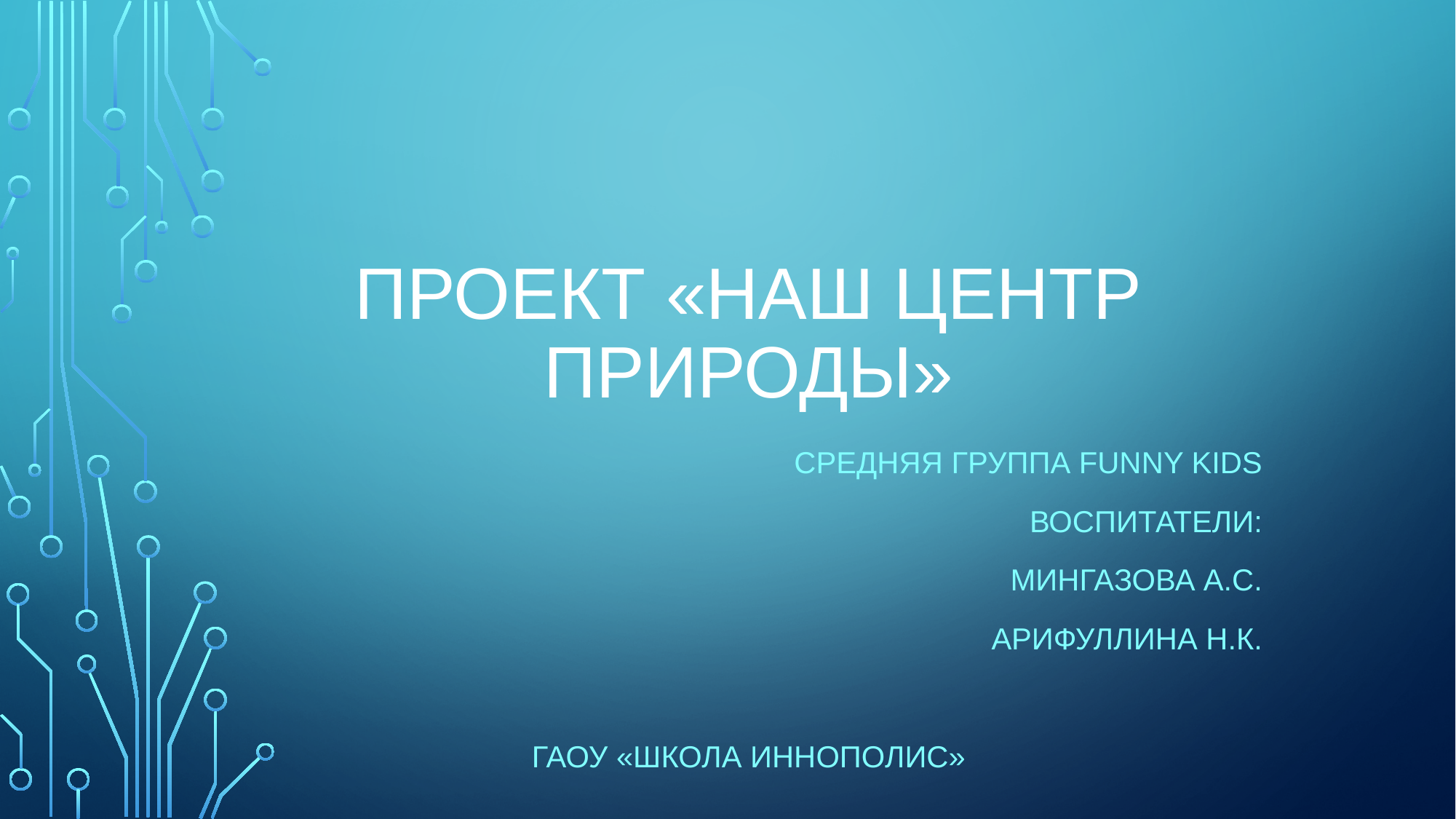

# Проект «наш центр природы»
Средняя группа FUNNY KIDS
Воспитатели:
Мингазова А.С.
Арифуллина Н.К.

Гаоу «Школа иннополис»